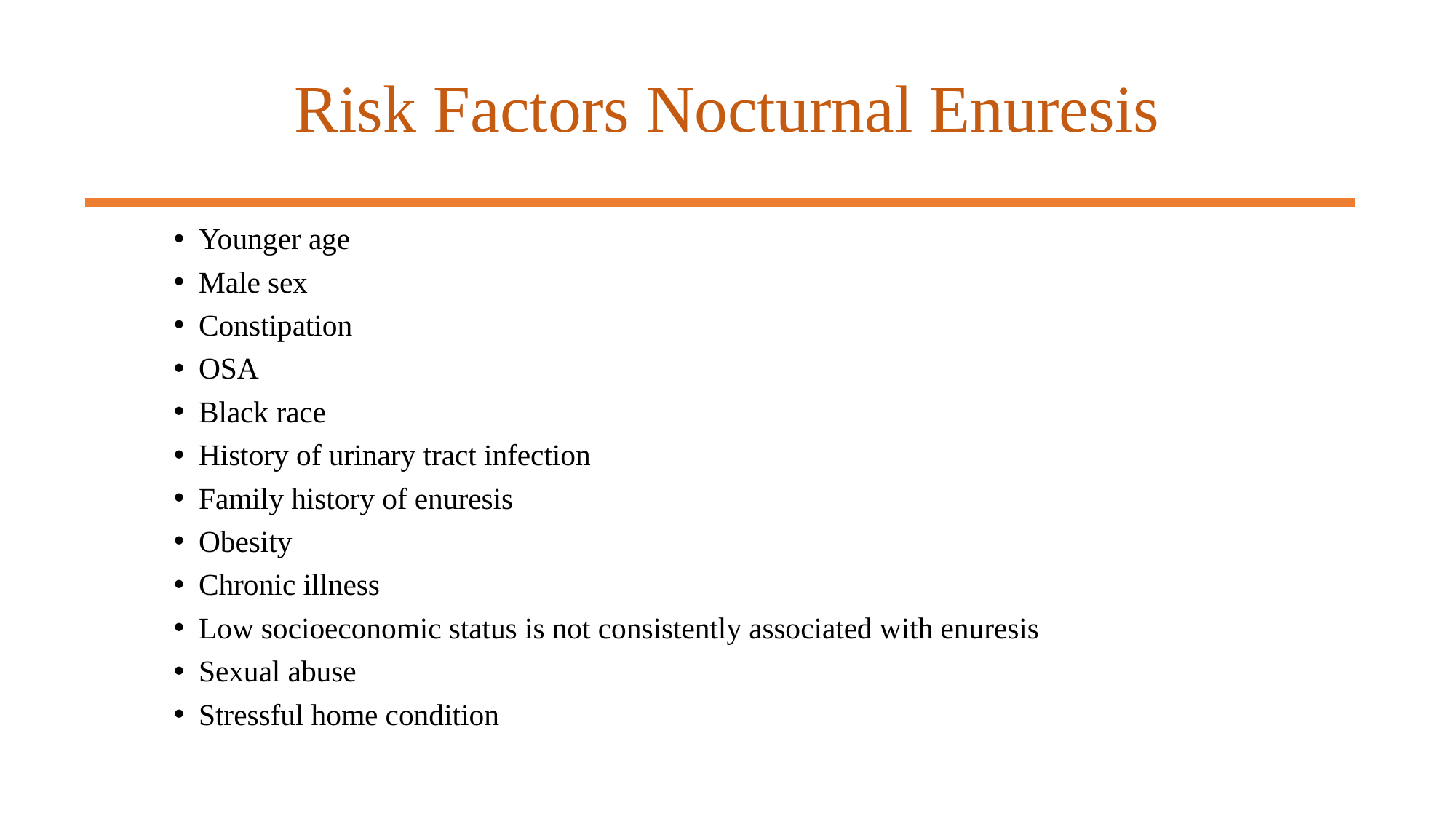

# Risk Factors Nocturnal Enuresis
Younger age
Male sex
Constipation
OSA
Black race
History of urinary tract infection
Family history of enuresis
Obesity
Chronic illness
Low socioeconomic status is not consistently associated with enuresis
Sexual abuse
Stressful home condition